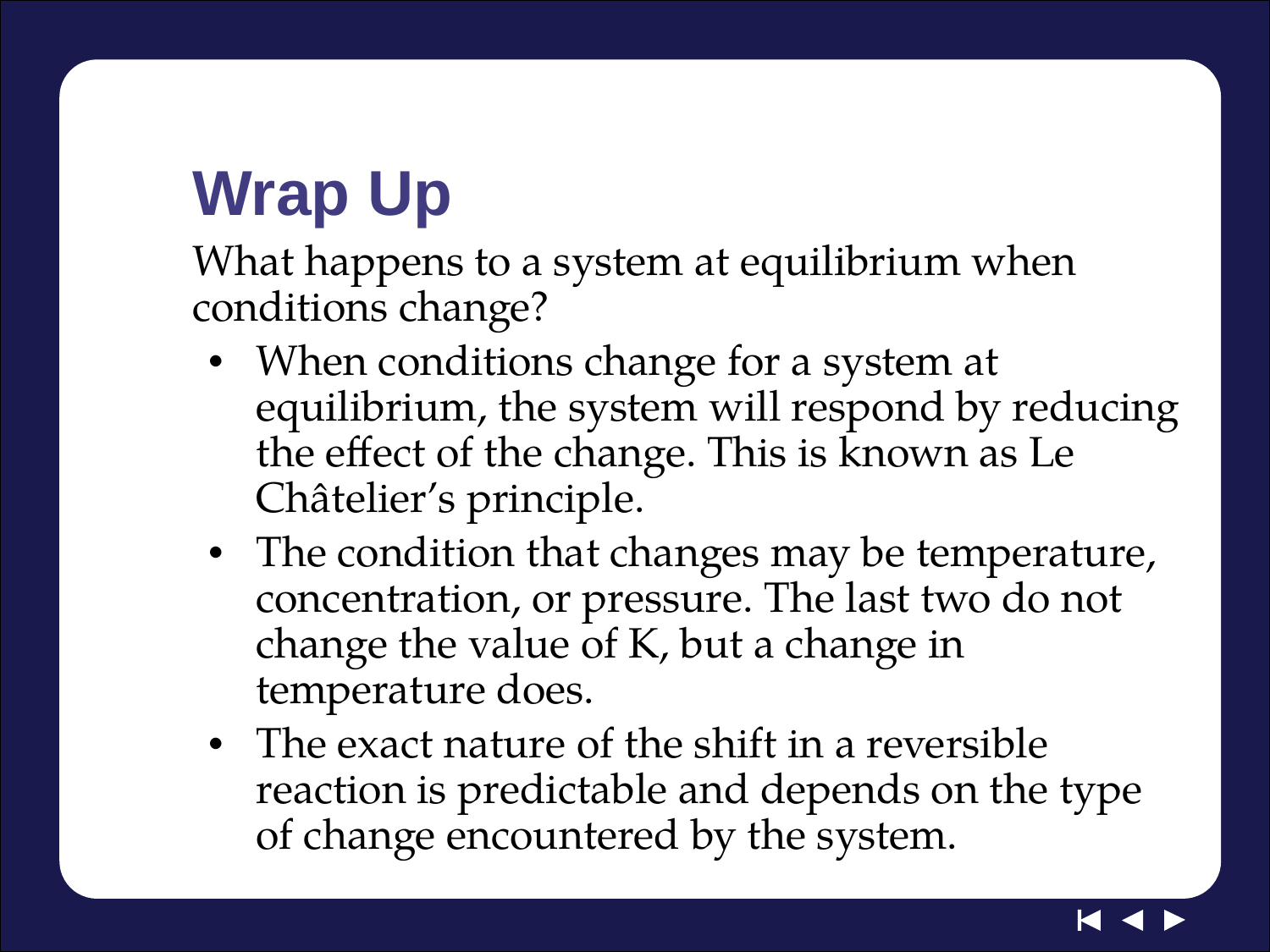

# Wrap Up
What happens to a system at equilibrium when conditions change?
When conditions change for a system at equilibrium, the system will respond by reducing the effect of the change. This is known as Le Châtelier’s principle.
The condition that changes may be temperature, concentration, or pressure. The last two do not change the value of K, but a change in temperature does.
The exact nature of the shift in a reversible reaction is predictable and depends on the type of change encountered by the system.